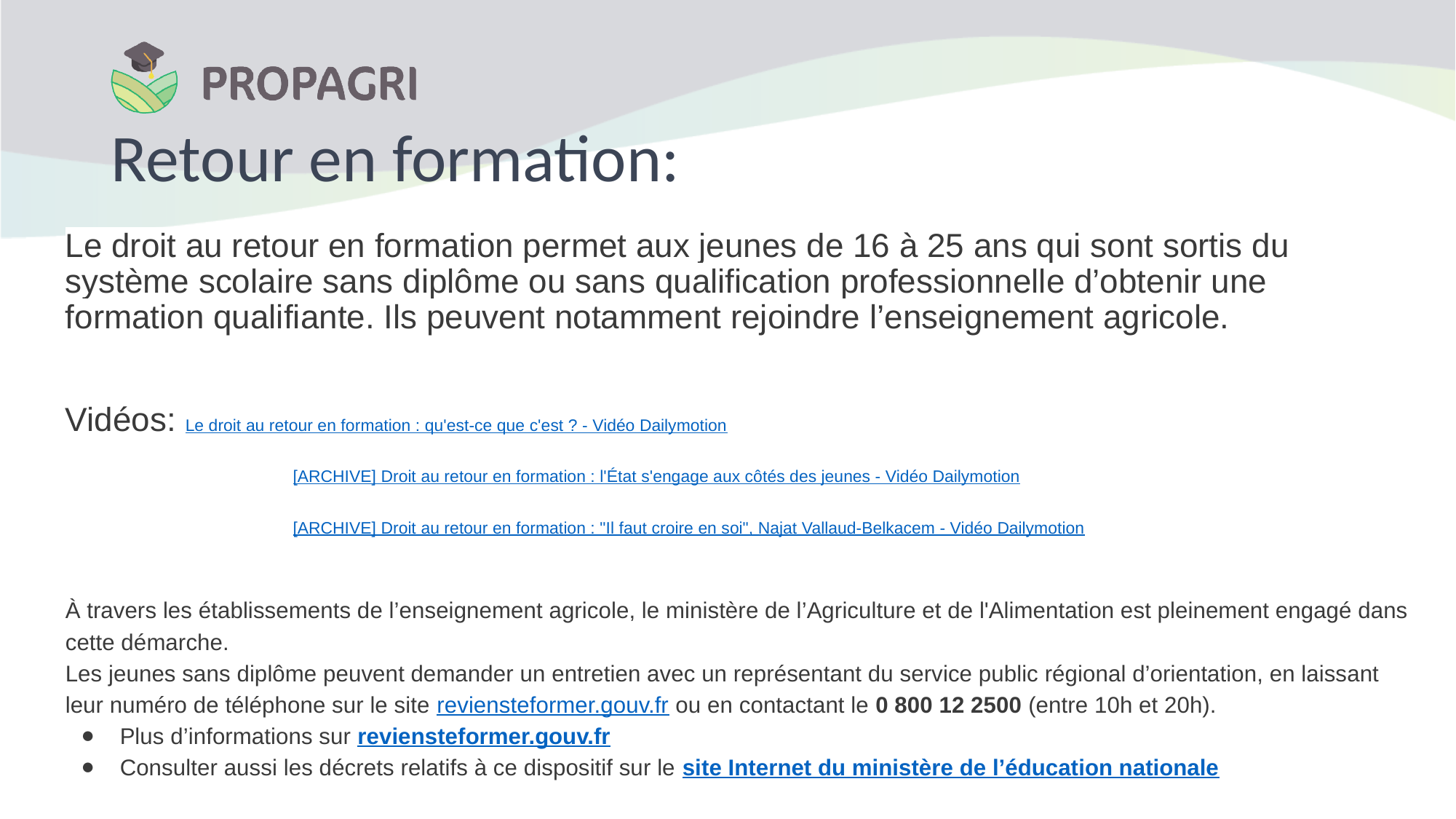

# Retour en formation:
Le droit au retour en formation permet aux jeunes de 16 à 25 ans qui sont sortis du système scolaire sans diplôme ou sans qualification professionnelle d’obtenir une formation qualifiante. Ils peuvent notamment rejoindre l’enseignement agricole.

Vidéos: Le droit au retour en formation : qu'est-ce que c'est ? - Vidéo Dailymotion
		 [ARCHIVE] Droit au retour en formation : l'État s'engage aux côtés des jeunes - Vidéo Dailymotion
	     	 [ARCHIVE] Droit au retour en formation : "Il faut croire en soi", Najat Vallaud-Belkacem - Vidéo Dailymotion

À travers les établissements de l’enseignement agricole, le ministère de l’Agriculture et de l'Alimentation est pleinement engagé dans cette démarche.
Les jeunes sans diplôme peuvent demander un entretien avec un représentant du service public régional d’orientation, en laissant leur numéro de téléphone sur le site reviensteformer.gouv.fr ou en contactant le 0 800 12 2500 (entre 10h et 20h).
Plus d’informations sur reviensteformer.gouv.fr
Consulter aussi les décrets relatifs à ce dispositif sur le site Internet du ministère de l’éducation nationale